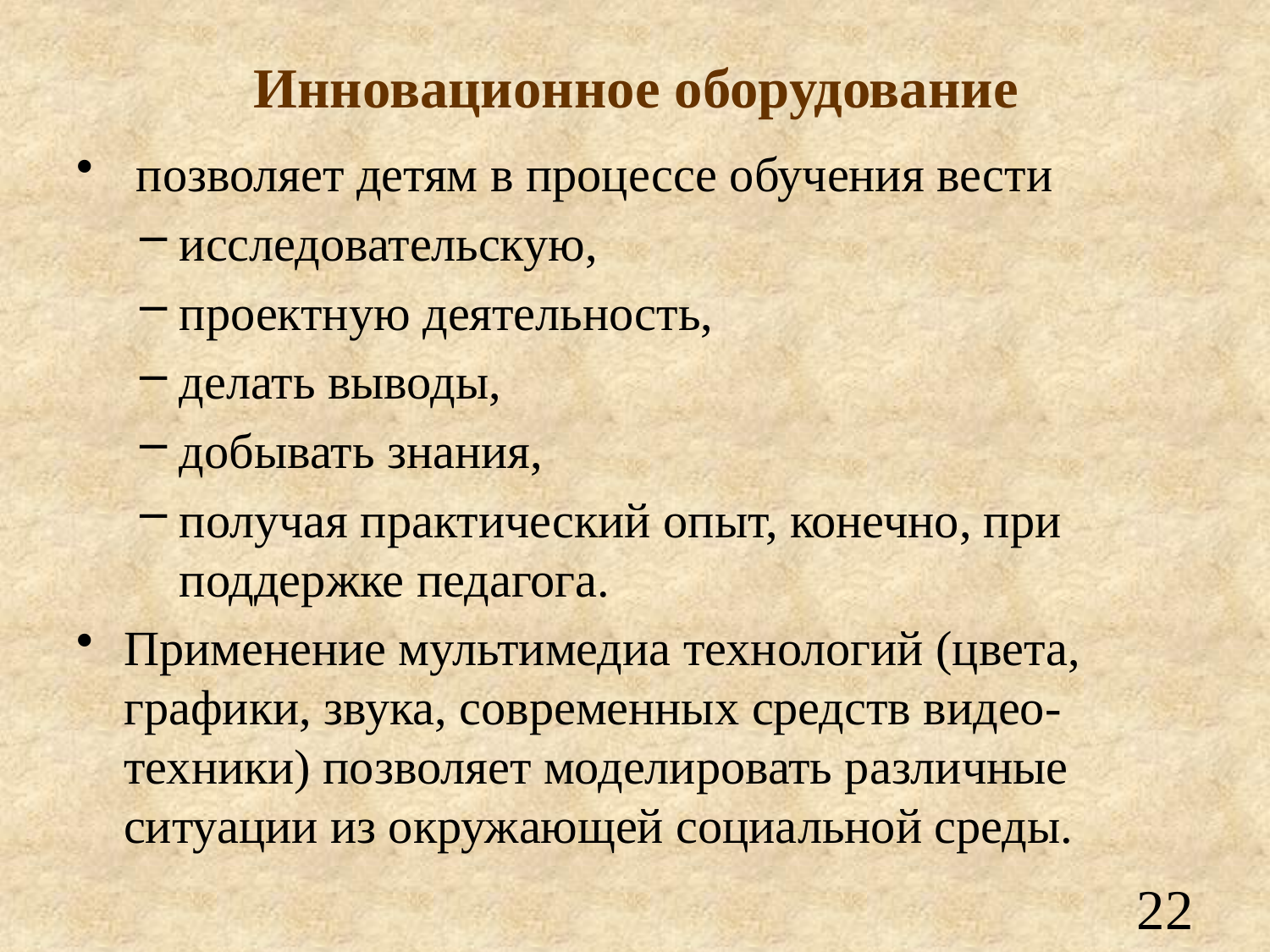

# Инновационное оборудование
 позволяет детям в процессе обучения вести
исследовательскую,
проектную деятельность,
делать выводы,
добывать знания,
получая практический опыт, конечно, при поддержке педагога.
Применение мультимедиа технологий (цвета, графики, звука, современных средств видео-техники) позволяет моделировать различные ситуации из окружающей социальной среды.

22